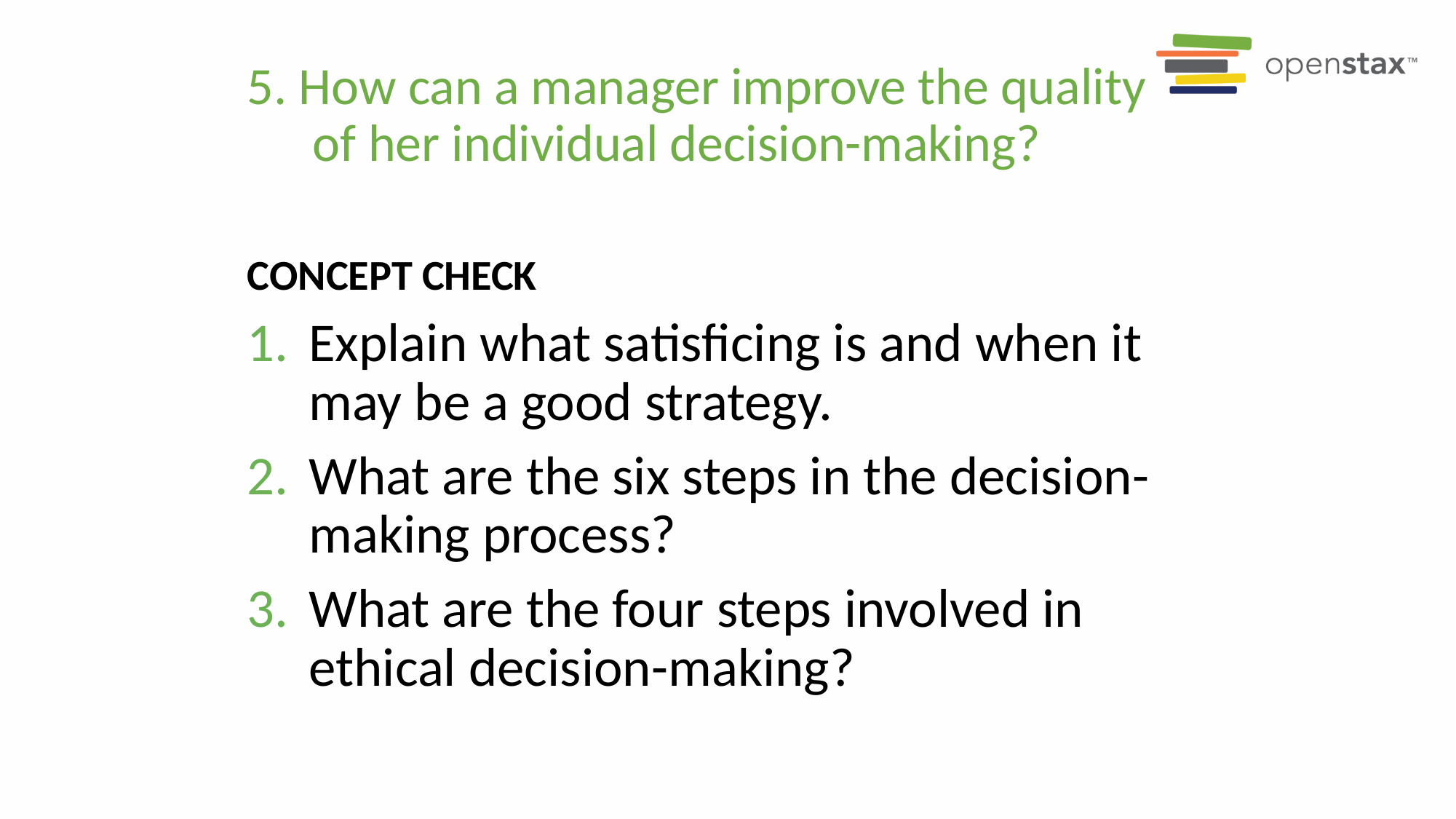

# 5. How can a manager improve the quality of her individual decision-making?
Concept Check
Explain what satisficing is and when it may be a good strategy.
What are the six steps in the decision-making process?
What are the four steps involved in ethical decision-making?